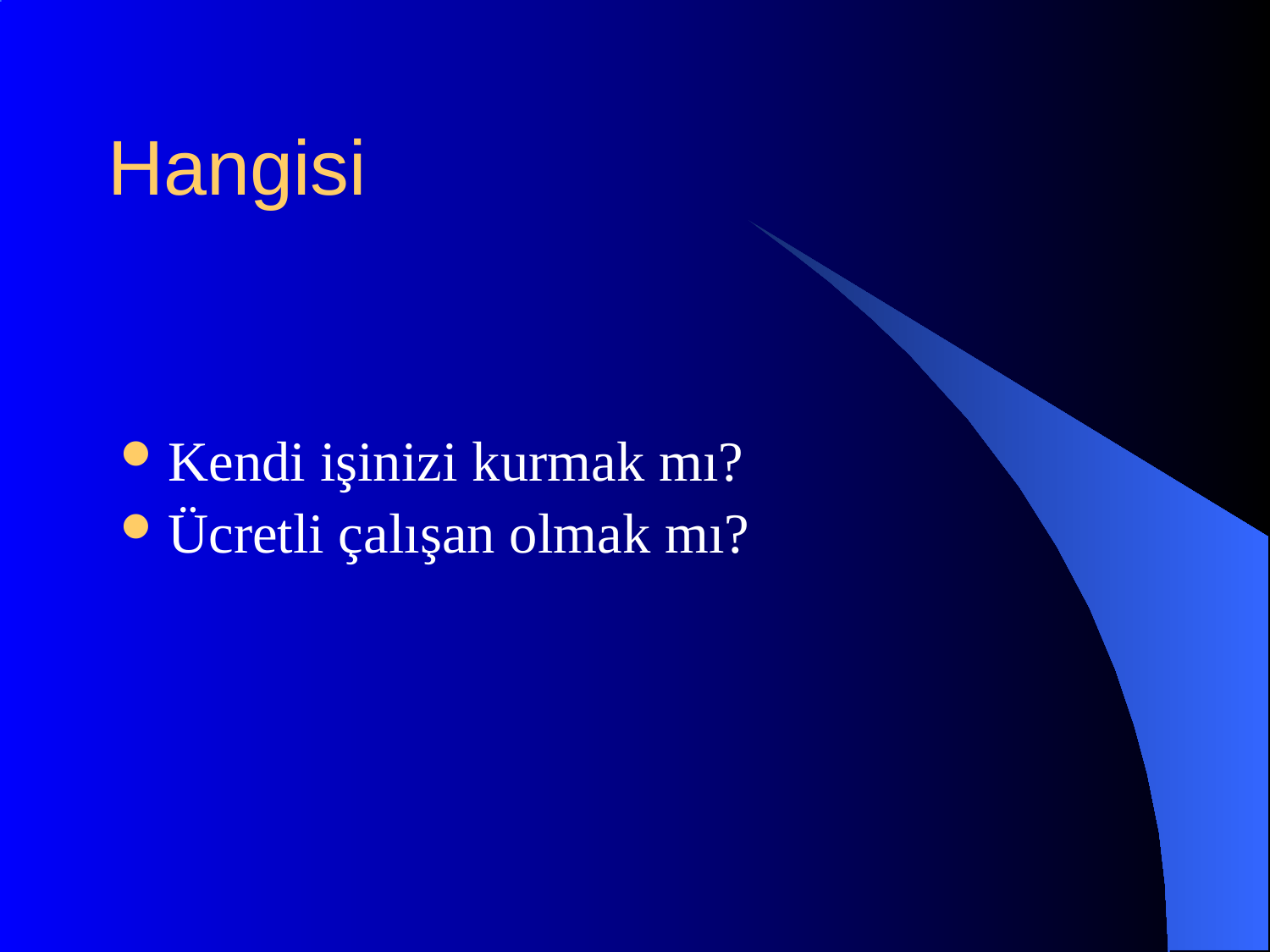

# Hangisi

Kendi işinizi kurmak mı?
Ücretli çalışan olmak mı?